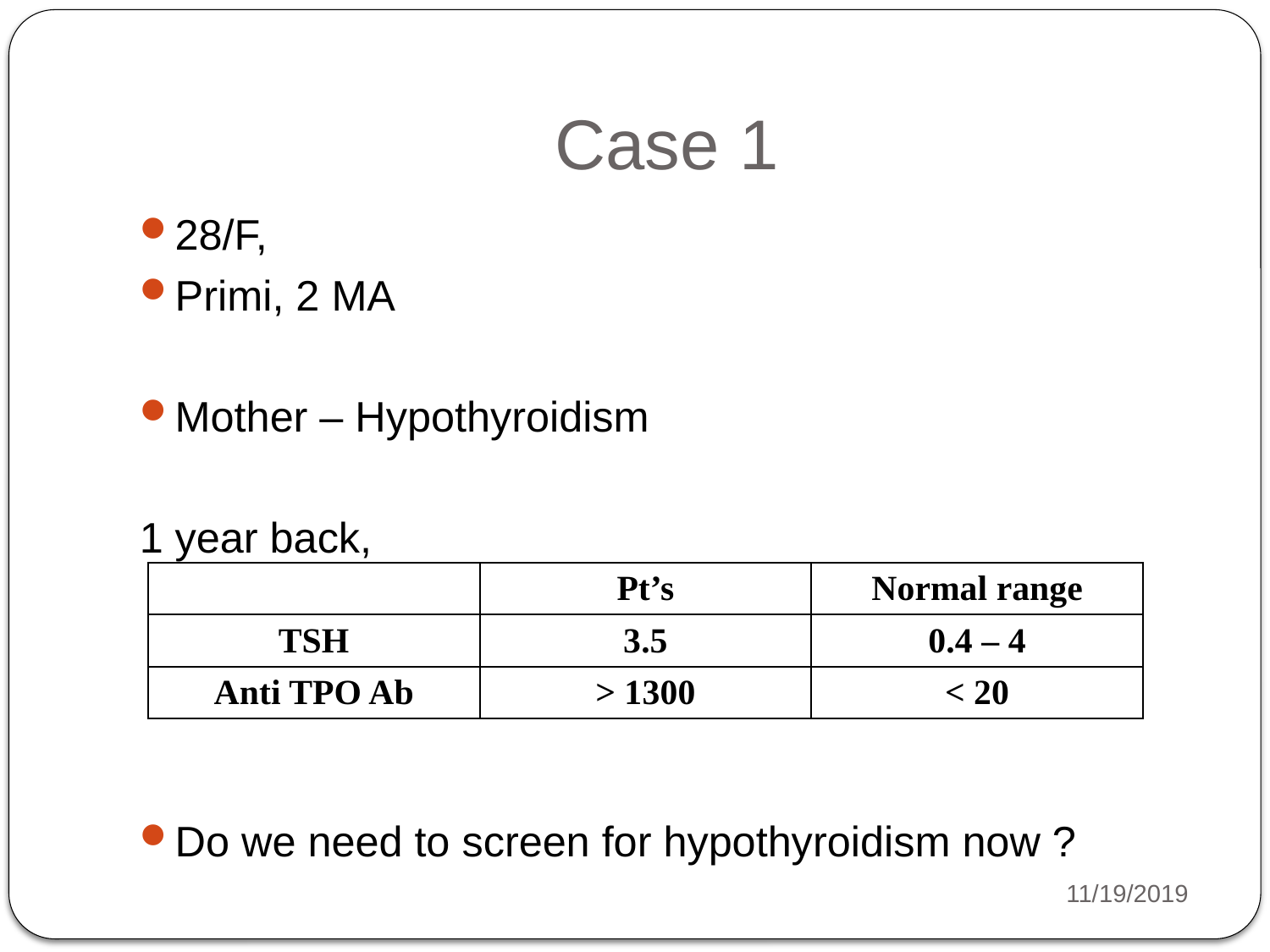

# Case 1
28/F,
Primi, 2 MA

Mother – Hypothyroidism

1 year back,

Do we need to screen for hypothyroidism now ?

|  | Pt’s | Normal range |
| --- | --- | --- |
| TSH | 3.5 | 0.4 – 4 |
| Anti TPO Ab | > 1300 | < 20 |
11/19/2019